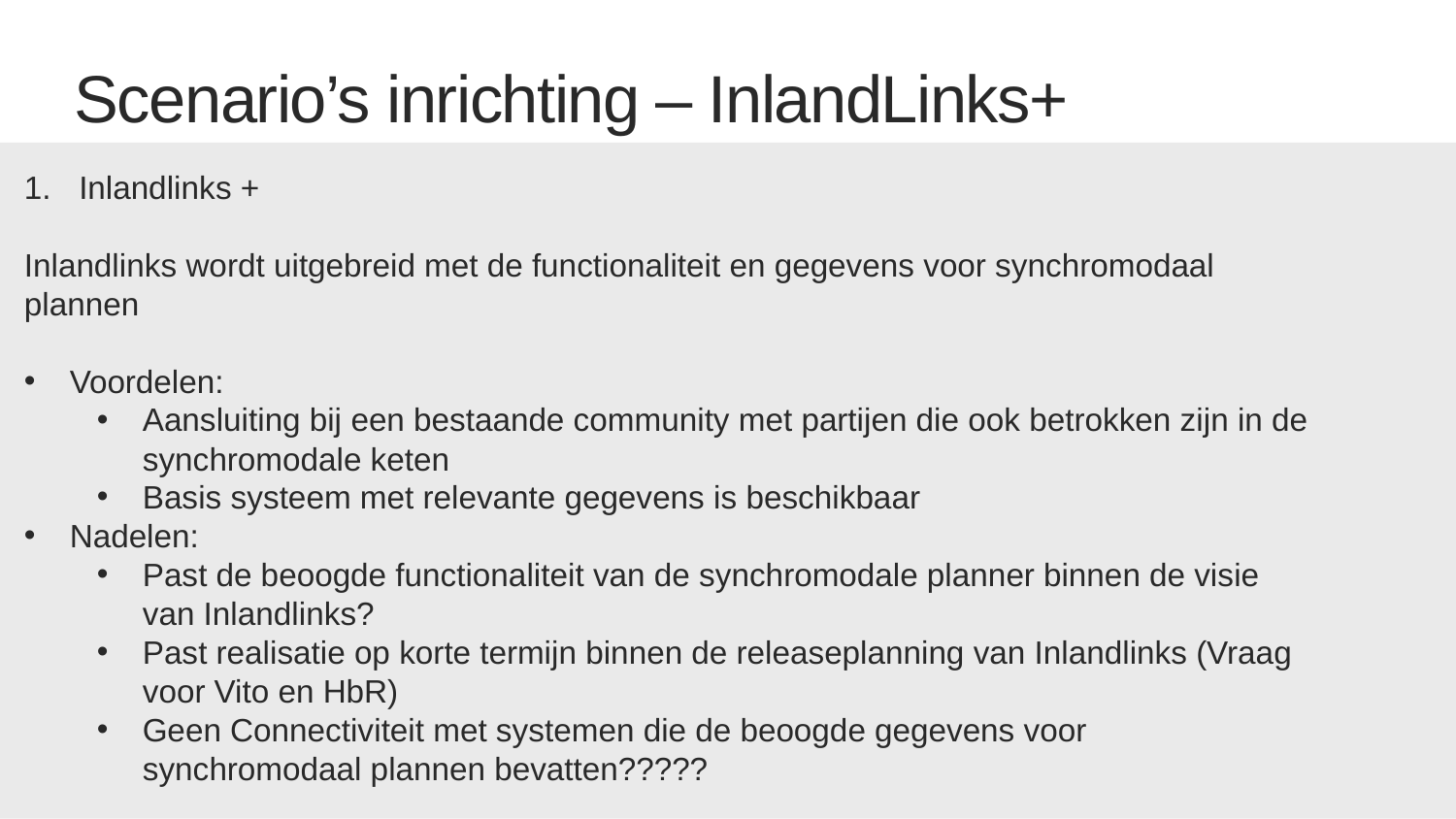

Scenario’s inrichting – InlandLinks+

Inlandlinks +

Inlandlinks wordt uitgebreid met de functionaliteit en gegevens voor synchromodaal plannen

Voordelen:
Aansluiting bij een bestaande community met partijen die ook betrokken zijn in de synchromodale keten
Basis systeem met relevante gegevens is beschikbaar
Nadelen:
Past de beoogde functionaliteit van de synchromodale planner binnen de visie van Inlandlinks?
Past realisatie op korte termijn binnen de releaseplanning van Inlandlinks (Vraag voor Vito en HbR)
Geen Connectiviteit met systemen die de beoogde gegevens voor synchromodaal plannen bevatten?????

50